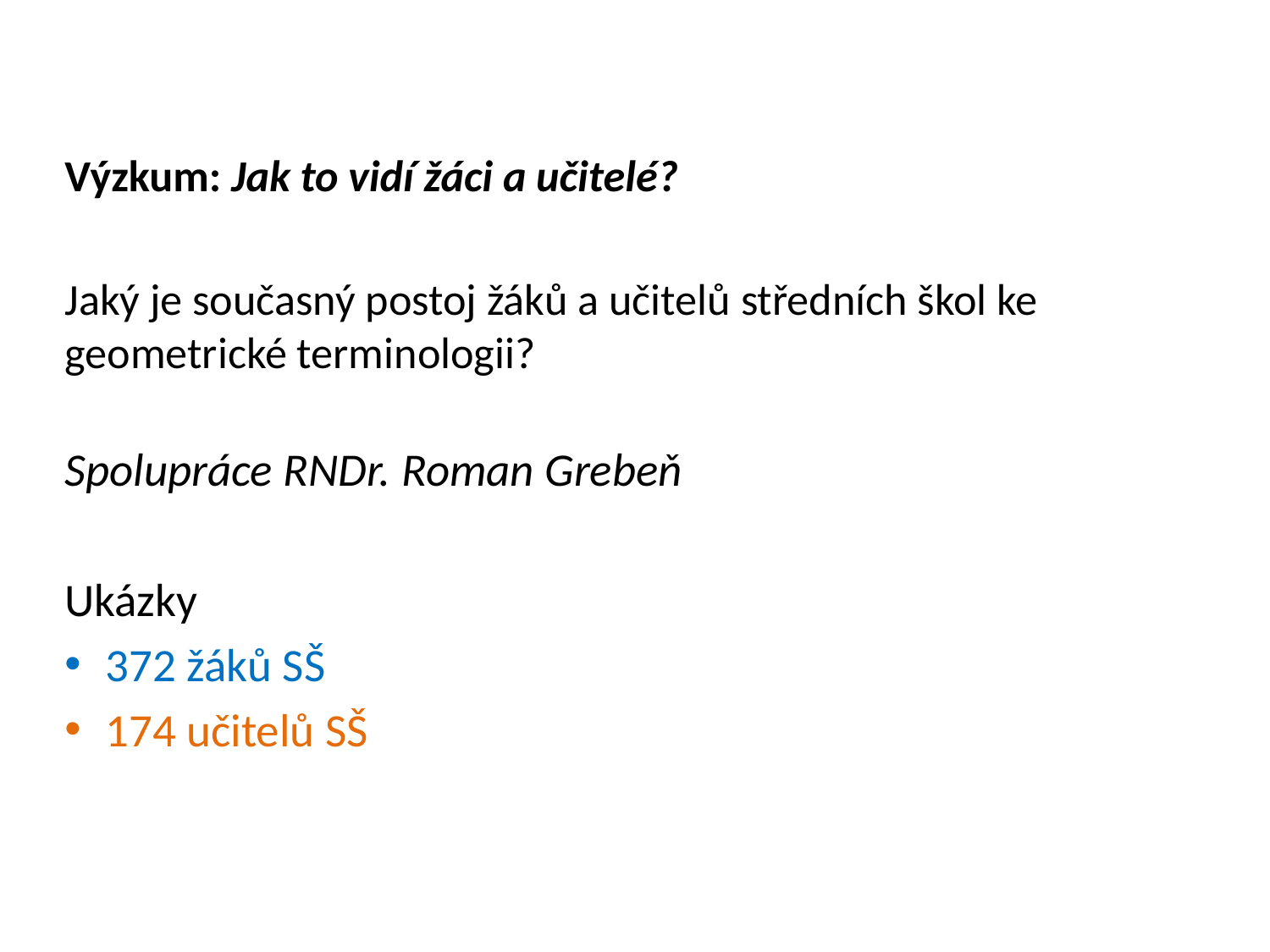

Výzkum: Jak to vidí žáci a učitelé?

Jaký je současný postoj žáků a učitelů středních škol ke geometrické terminologii?
Spolupráce RNDr. Roman Grebeň

Ukázky
372 žáků SŠ
174 učitelů SŠ